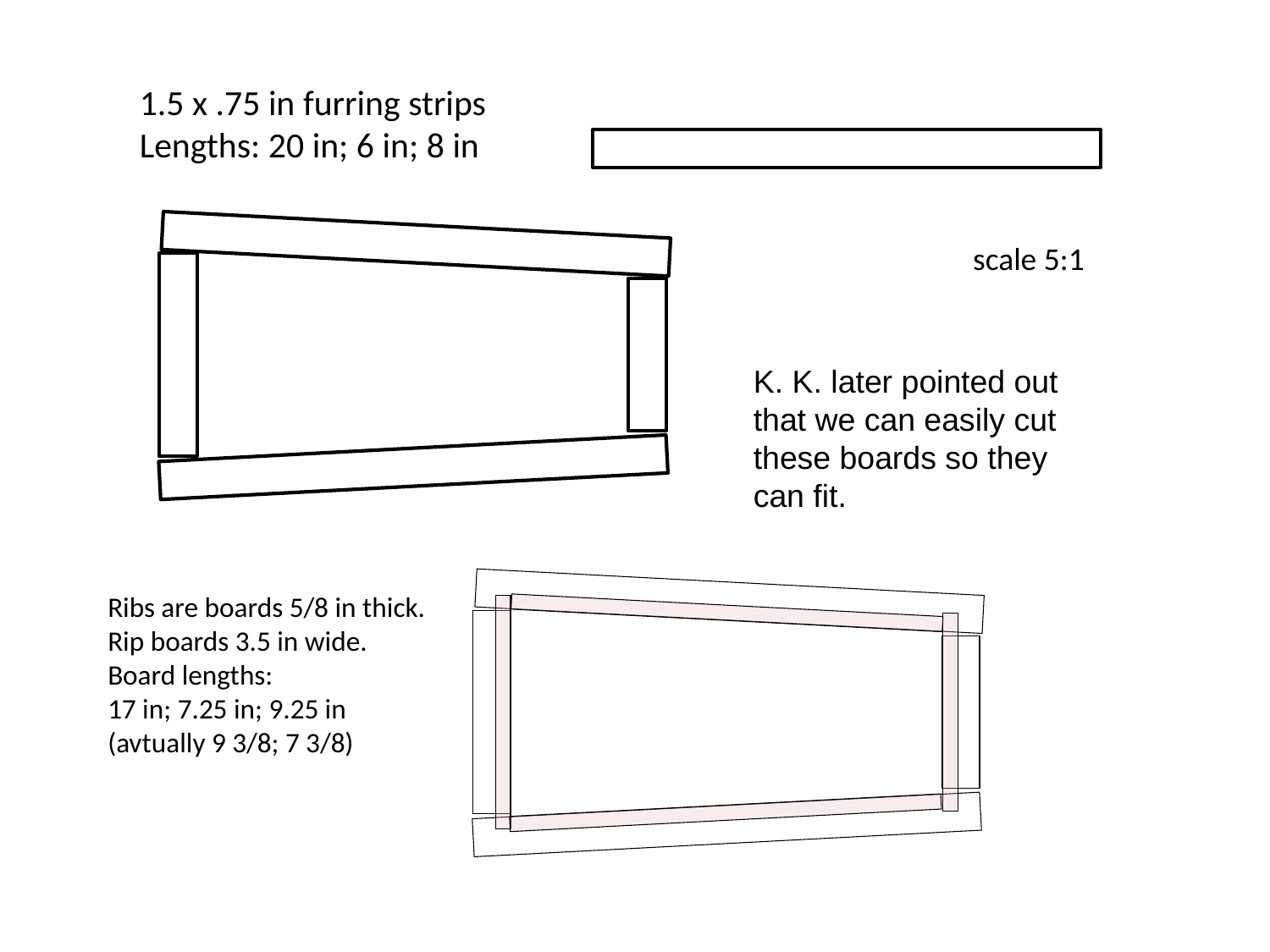

1.5 x .75 in furring strips
Lengths: 20 in; 6 in; 8 in

scale 5:1

K. K. later pointed out that we can easily cut these boards so they can fit.

Ribs are boards 5/8 in thick.  Rip boards 3.5 in wide.  Board lengths:
17 in; 7.25 in; 9.25 in
(avtually 9 3/8; 7 3/8)

.